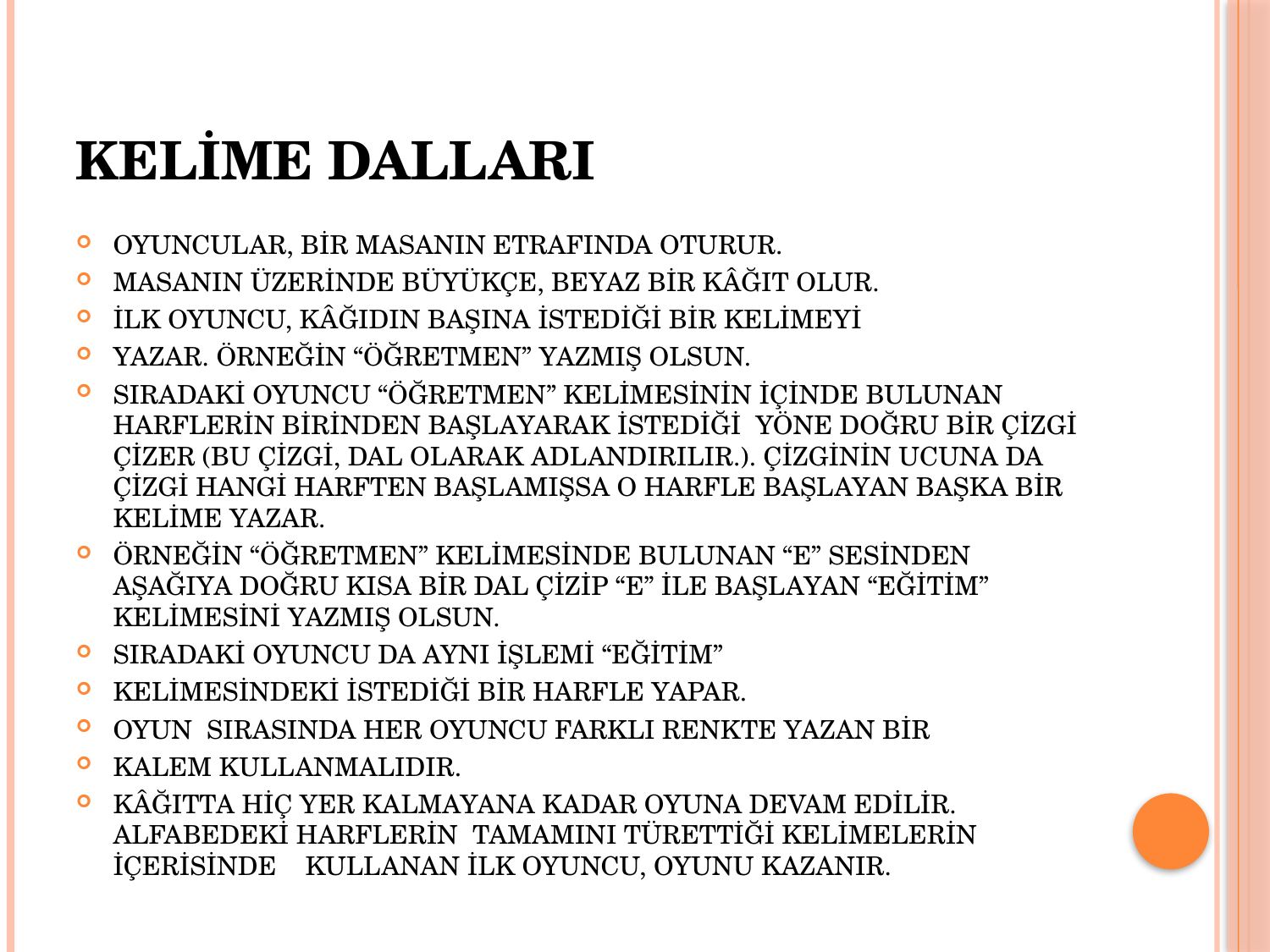

# KELİME DALLARI
OYUNCULAR, BİR MASANIN ETRAFINDA OTURUR.
MASANIN ÜZERİNDE BÜYÜKÇE, BEYAZ BİR KÂĞIT OLUR.
İLK OYUNCU, KÂĞIDIN BAŞINA İSTEDİĞİ BİR KELİMEYİ
YAZAR. ÖRNEĞİN “ÖĞRETMEN” YAZMIŞ OLSUN.
SIRADAKİ OYUNCU “ÖĞRETMEN” KELİMESİNİN İÇİNDE BULUNAN HARFLERİN BİRİNDEN BAŞLAYARAK İSTEDİĞİ  YÖNE DOĞRU BİR ÇİZGİ ÇİZER (BU ÇİZGİ, DAL OLARAK ADLANDIRILIR.). ÇİZGİNİN UCUNA DA ÇİZGİ HANGİ HARFTEN BAŞLAMIŞSA O HARFLE BAŞLAYAN BAŞKA BİR KELİME YAZAR.
ÖRNEĞİN “ÖĞRETMEN” KELİMESİNDE BULUNAN “E” SESİNDEN AŞAĞIYA DOĞRU KISA BİR DAL ÇİZİP “E” İLE BAŞLAYAN “EĞİTİM” KELİMESİNİ YAZMIŞ OLSUN.
SIRADAKİ OYUNCU DA AYNI İŞLEMİ “EĞİTİM”
KELİMESİNDEKİ İSTEDİĞİ BİR HARFLE YAPAR.
OYUN  SIRASINDA HER OYUNCU FARKLI RENKTE YAZAN BİR
KALEM KULLANMALIDIR.
KÂĞITTA HİÇ YER KALMAYANA KADAR OYUNA DEVAM EDİLİR. ALFABEDEKİ HARFLERİN  TAMAMINI TÜRETTİĞİ KELİMELERİN İÇERİSİNDE    KULLANAN İLK OYUNCU, OYUNU KAZANIR.